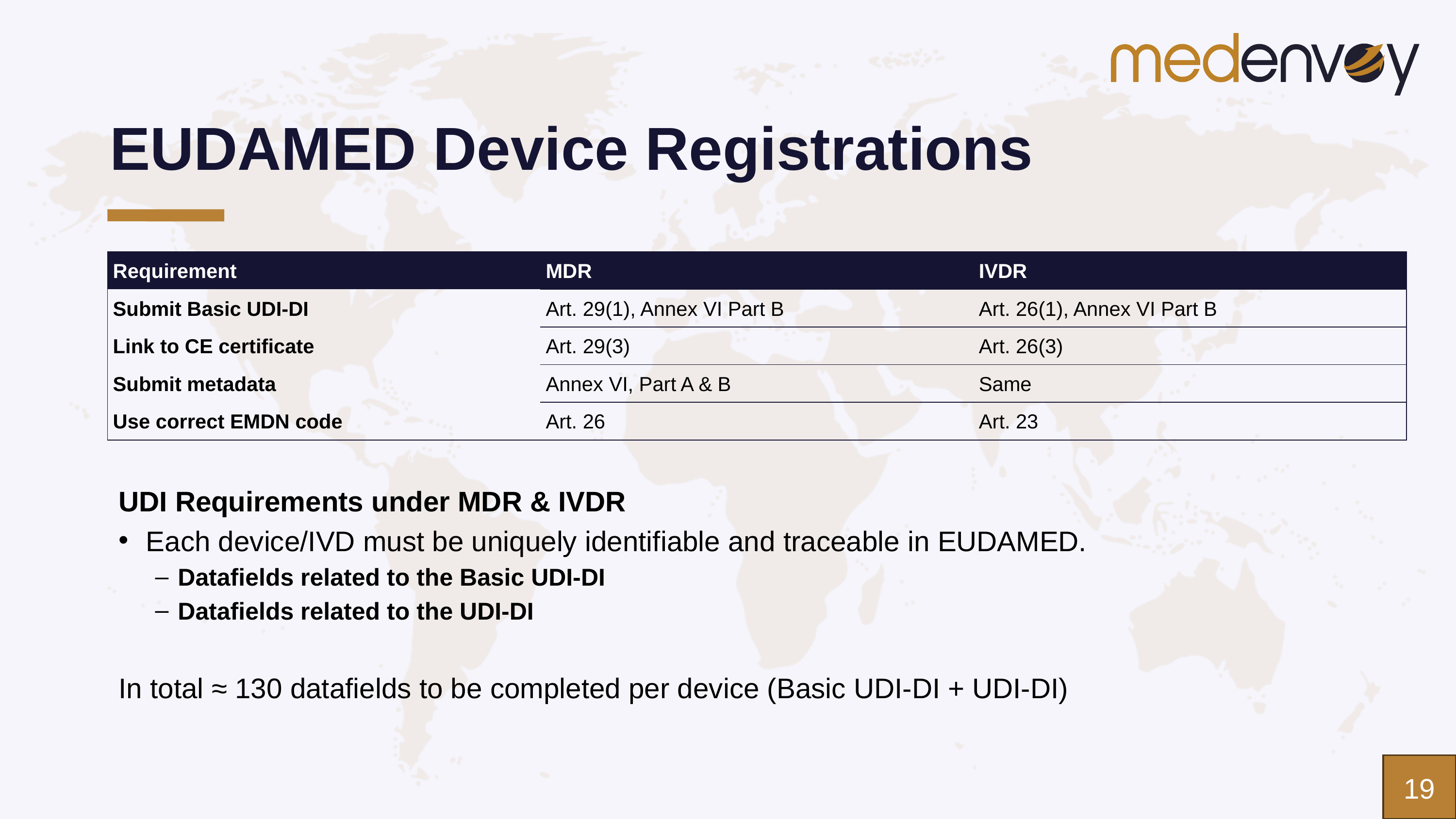

# EUDAMED Device Registrations
| Requirement | MDR | IVDR |
| --- | --- | --- |
| Submit Basic UDI-DI | Art. 29(1), Annex VI Part B | Art. 26(1), Annex VI Part B |
| Link to CE certificate | Art. 29(3) | Art. 26(3) |
| Submit metadata | Annex VI, Part A & B | Same |
| Use correct EMDN code | Art. 26 | Art. 23 |

UDI Requirements under MDR & IVDR
Each device/IVD must be uniquely identifiable and traceable in EUDAMED.
Datafields related to the Basic UDI-DI
Datafields related to the UDI-DI

In total ≈ 130 datafields to be completed per device (Basic UDI-DI + UDI-DI)
19